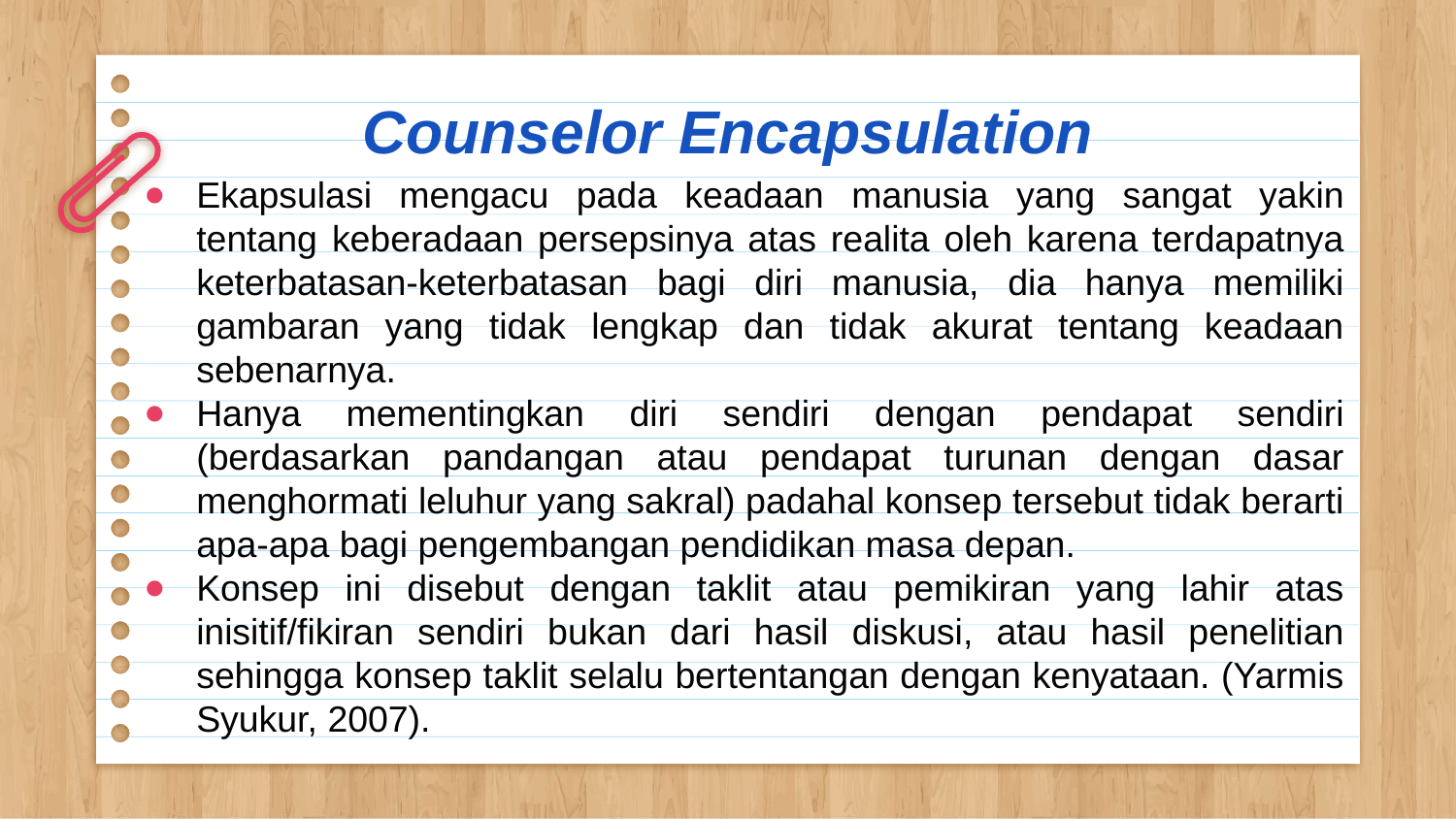

# Counselor Encapsulation

Ekapsulasi mengacu pada keadaan manusia yang sangat yakin tentang keberadaan persepsinya atas realita oleh karena terdapatnya keterbatasan-keterbatasan bagi diri manusia, dia hanya memiliki gambaran yang tidak lengkap dan tidak akurat tentang keadaan sebenarnya.
Hanya mementingkan diri sendiri dengan pendapat sendiri (berdasarkan pandangan atau pendapat turunan dengan dasar menghormati leluhur yang sakral) padahal konsep tersebut tidak berarti apa-apa bagi pengembangan pendidikan masa depan.
Konsep ini disebut dengan taklit atau pemikiran yang lahir atas inisitif/fikiran sendiri bukan dari hasil diskusi, atau hasil penelitian sehingga konsep taklit selalu bertentangan dengan kenyataan. (Yarmis Syukur, 2007).